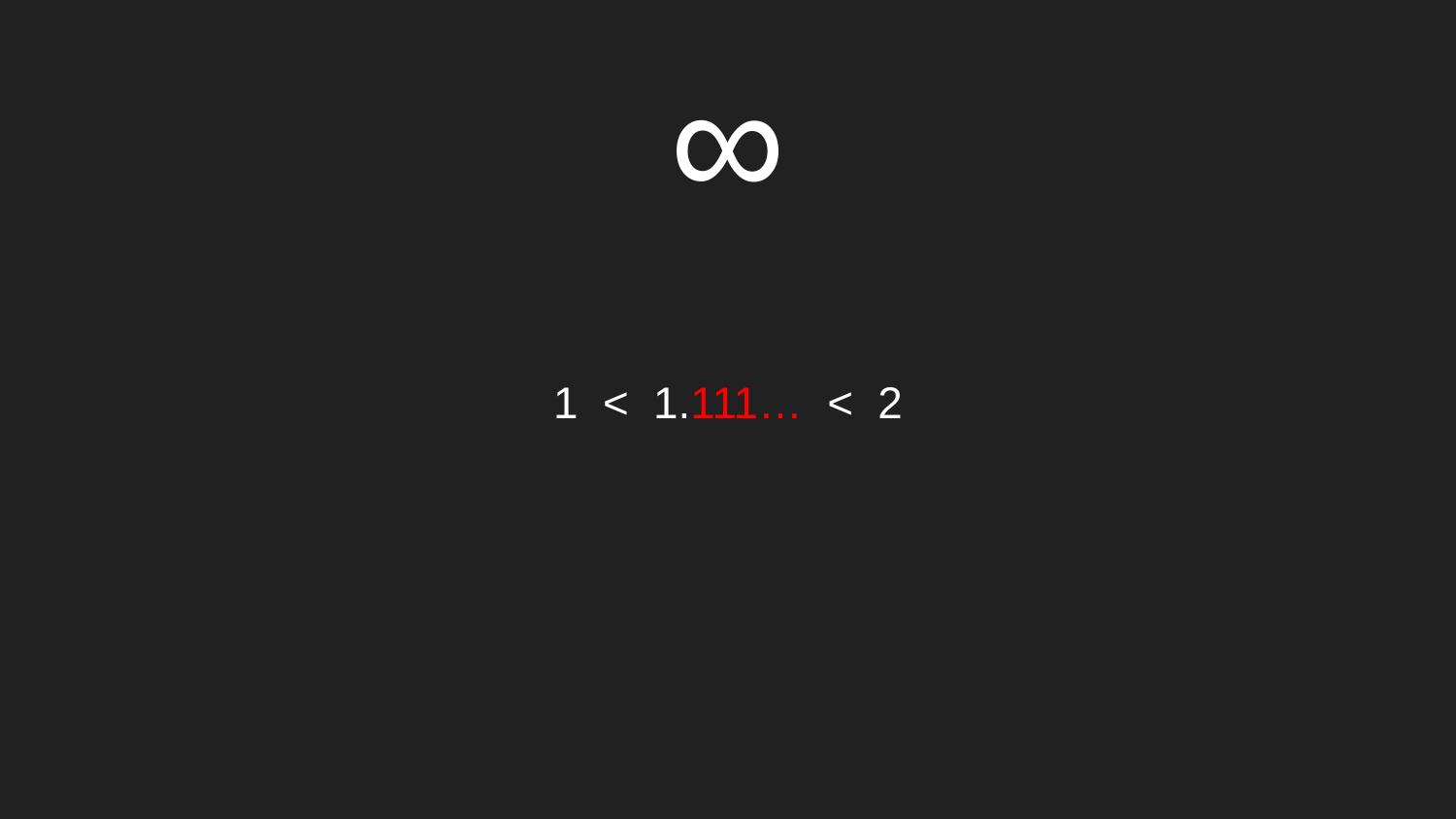

# ∞

1  <  1.111…  <  2